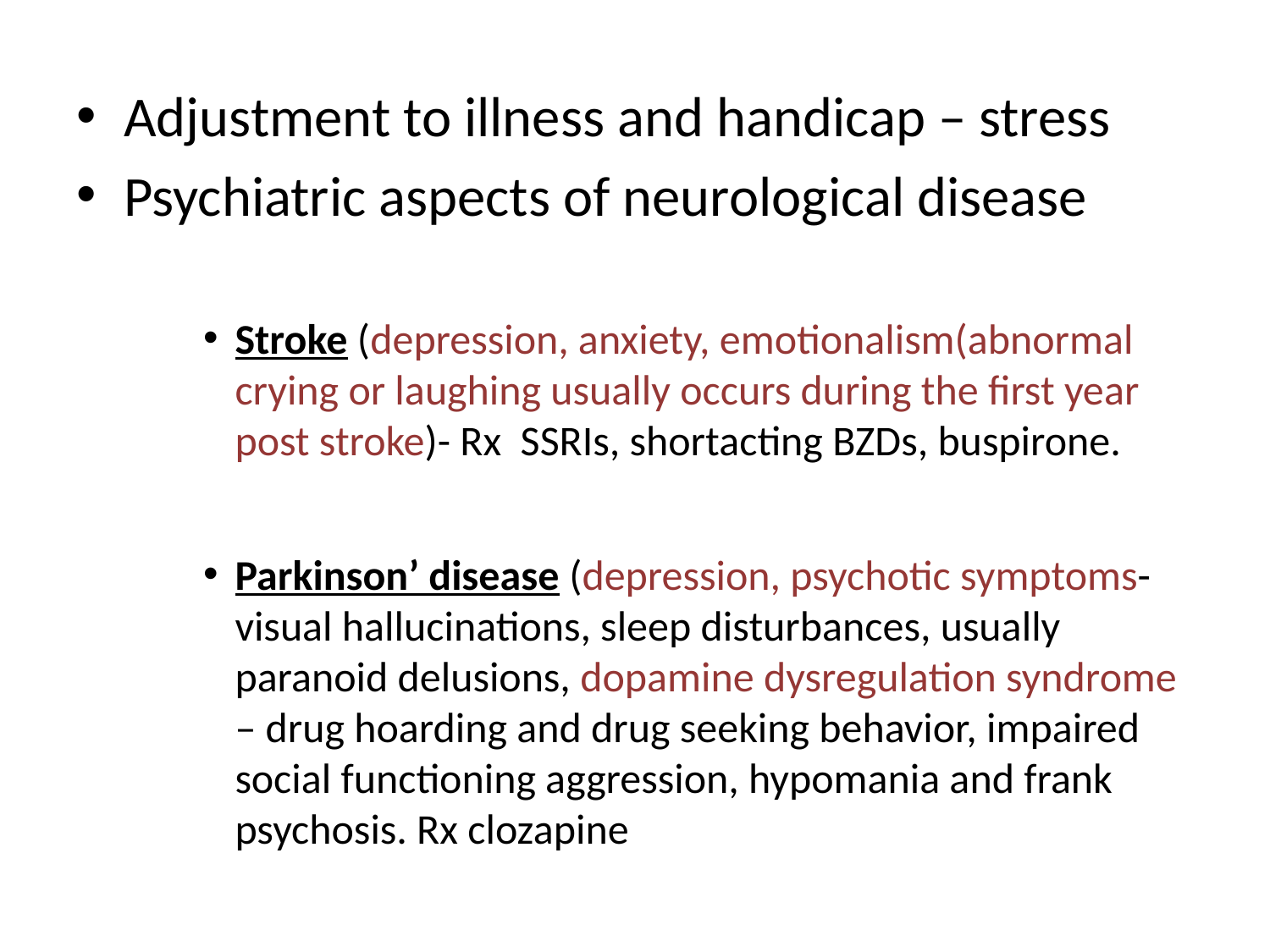

Adjustment to illness and handicap – stress
Psychiatric aspects of neurological disease

Stroke (depression, anxiety, emotionalism(abnormal crying or laughing usually occurs during the first year post stroke)- Rx  SSRIs, shortacting BZDs, buspirone.

Parkinson’ disease (depression, psychotic symptoms- visual hallucinations, sleep disturbances, usually paranoid delusions, dopamine dysregulation syndrome – drug hoarding and drug seeking behavior, impaired social functioning aggression, hypomania and frank psychosis. Rx clozapine